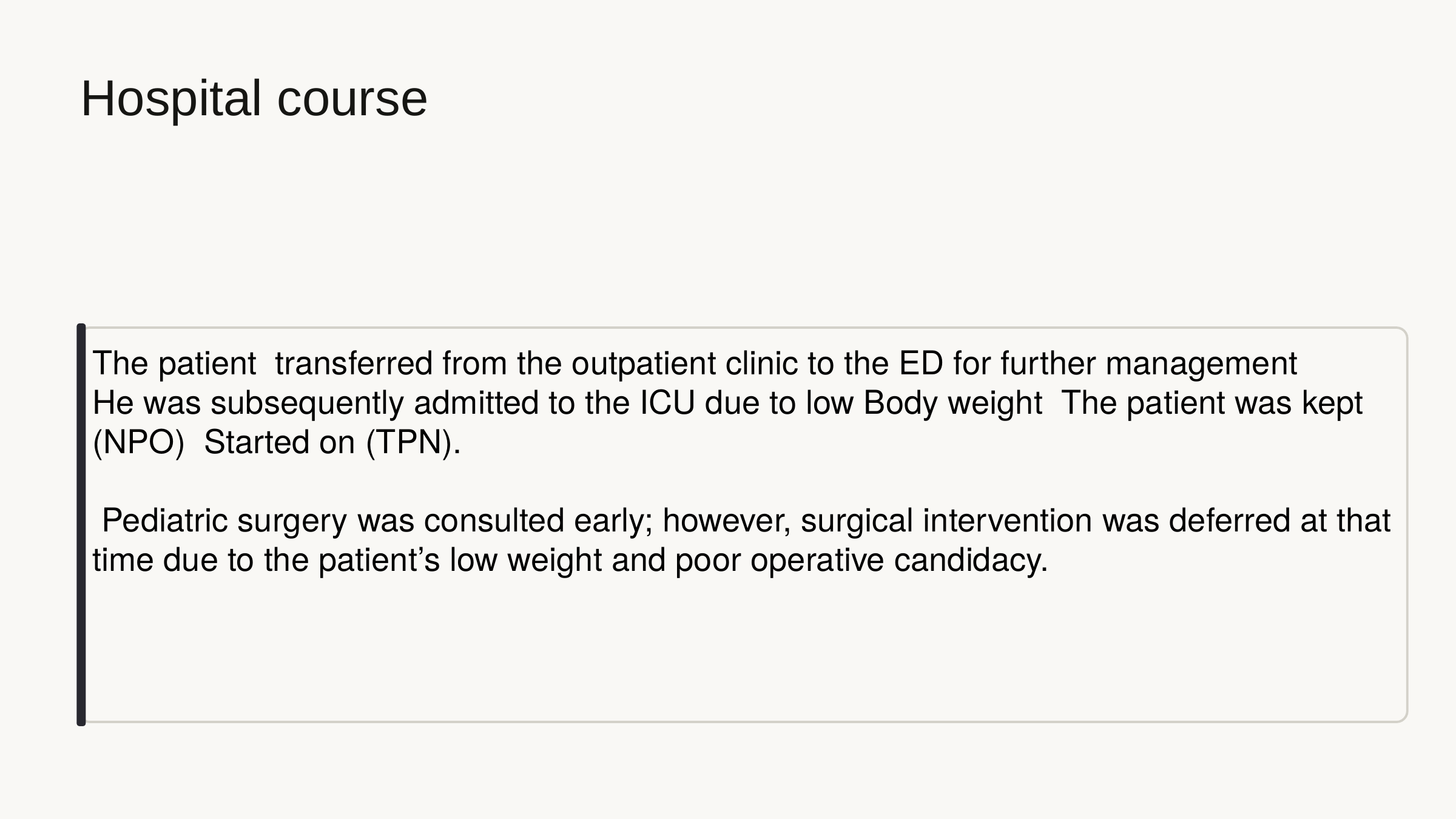

Hospital course

The patient  transferred from the outpatient clinic to the ED for further management
He was subsequently admitted to the ICU due to low Body weight  The patient was kept (NPO)  Started on (TPN).

 Pediatric surgery was consulted early; however, surgical intervention was deferred at that time due to the patient’s low weight and poor operative candidacy.